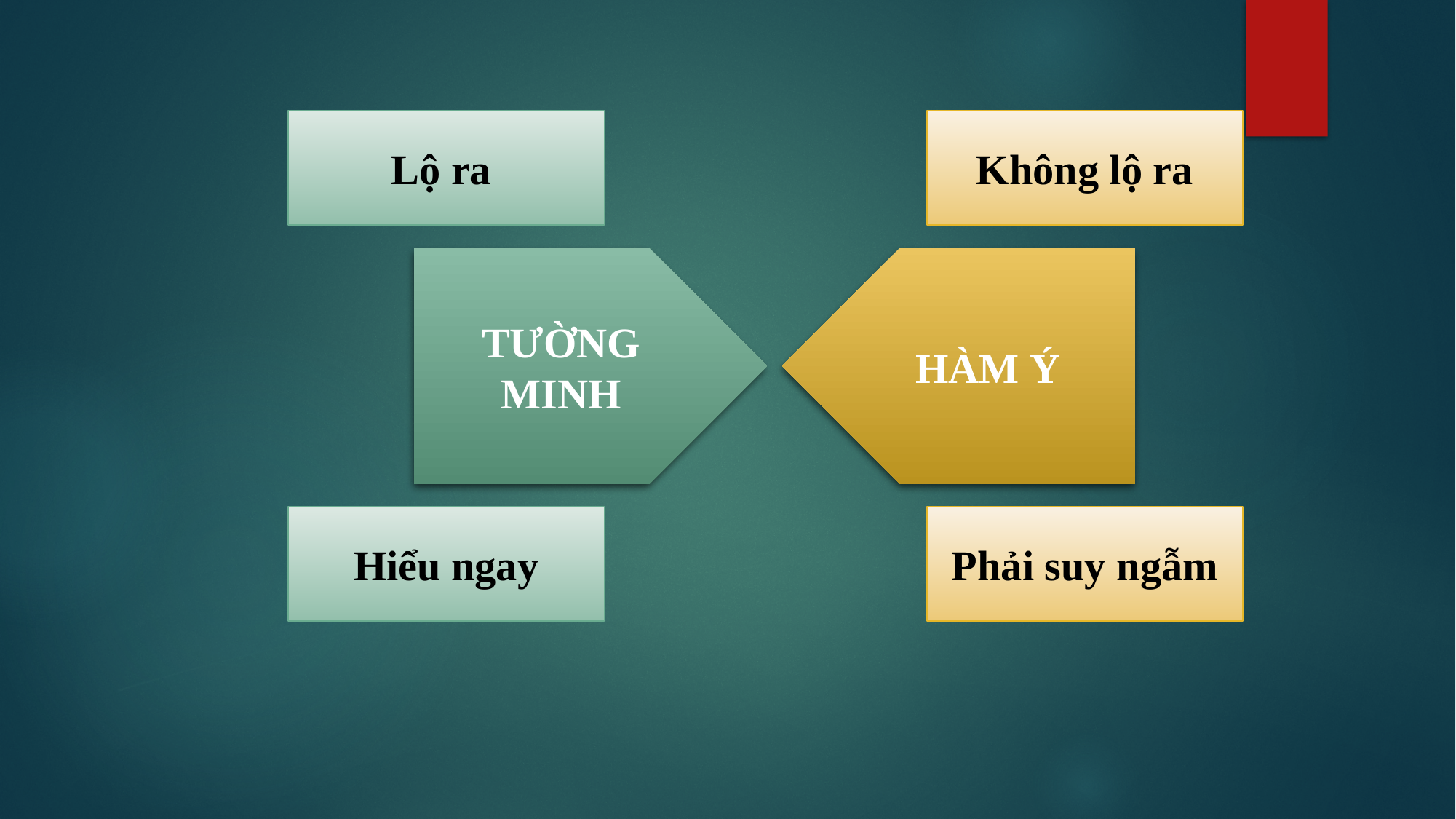

Lộ ra
Không lộ ra
TƯỜNG MINH
HÀM Ý
Hiểu ngay
Phải suy ngẫm